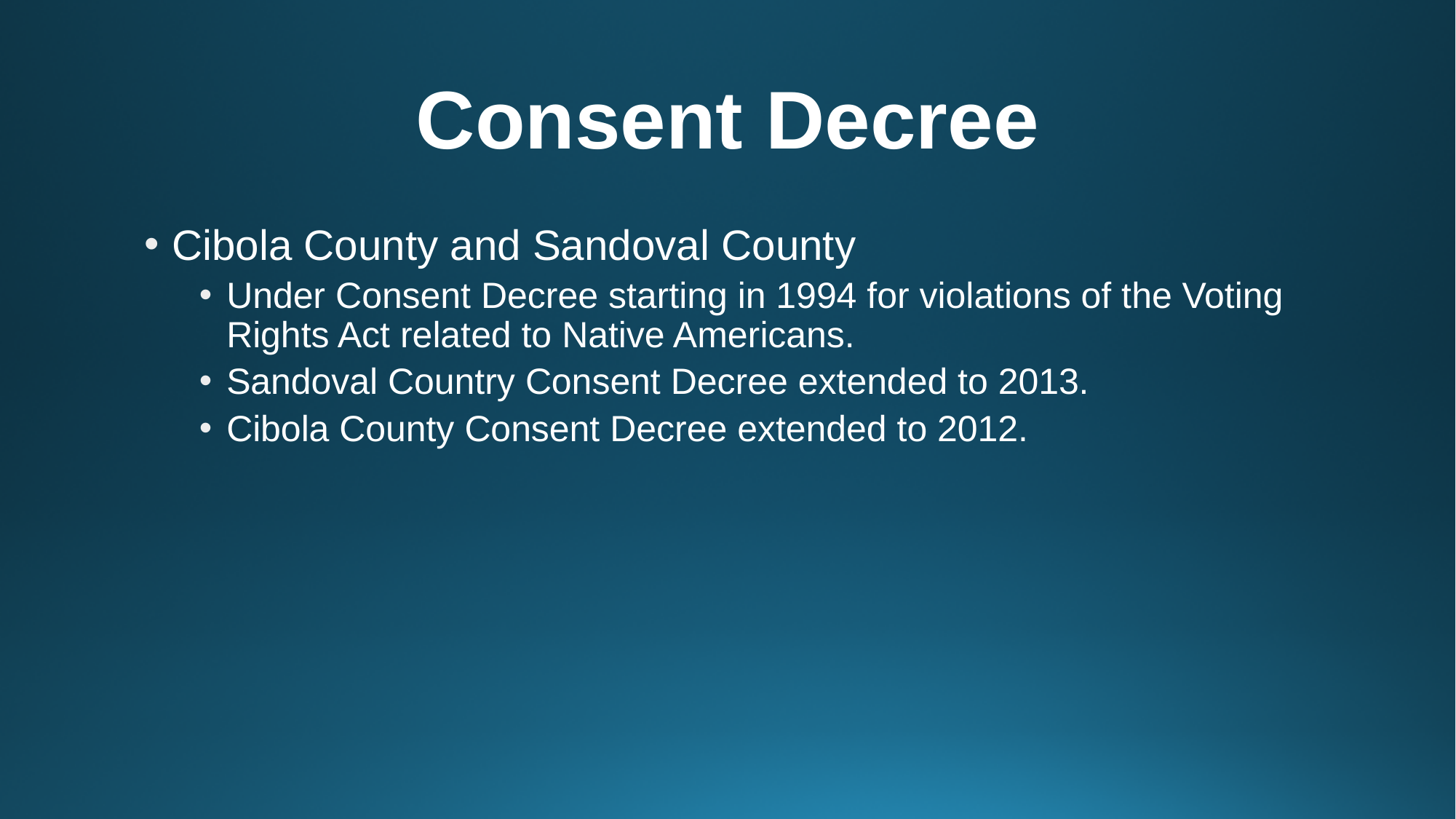

# Consent Decree
Cibola County and Sandoval County
Under Consent Decree starting in 1994 for violations of the Voting Rights Act related to Native Americans.
Sandoval Country Consent Decree extended to 2013.
Cibola County Consent Decree extended to 2012.